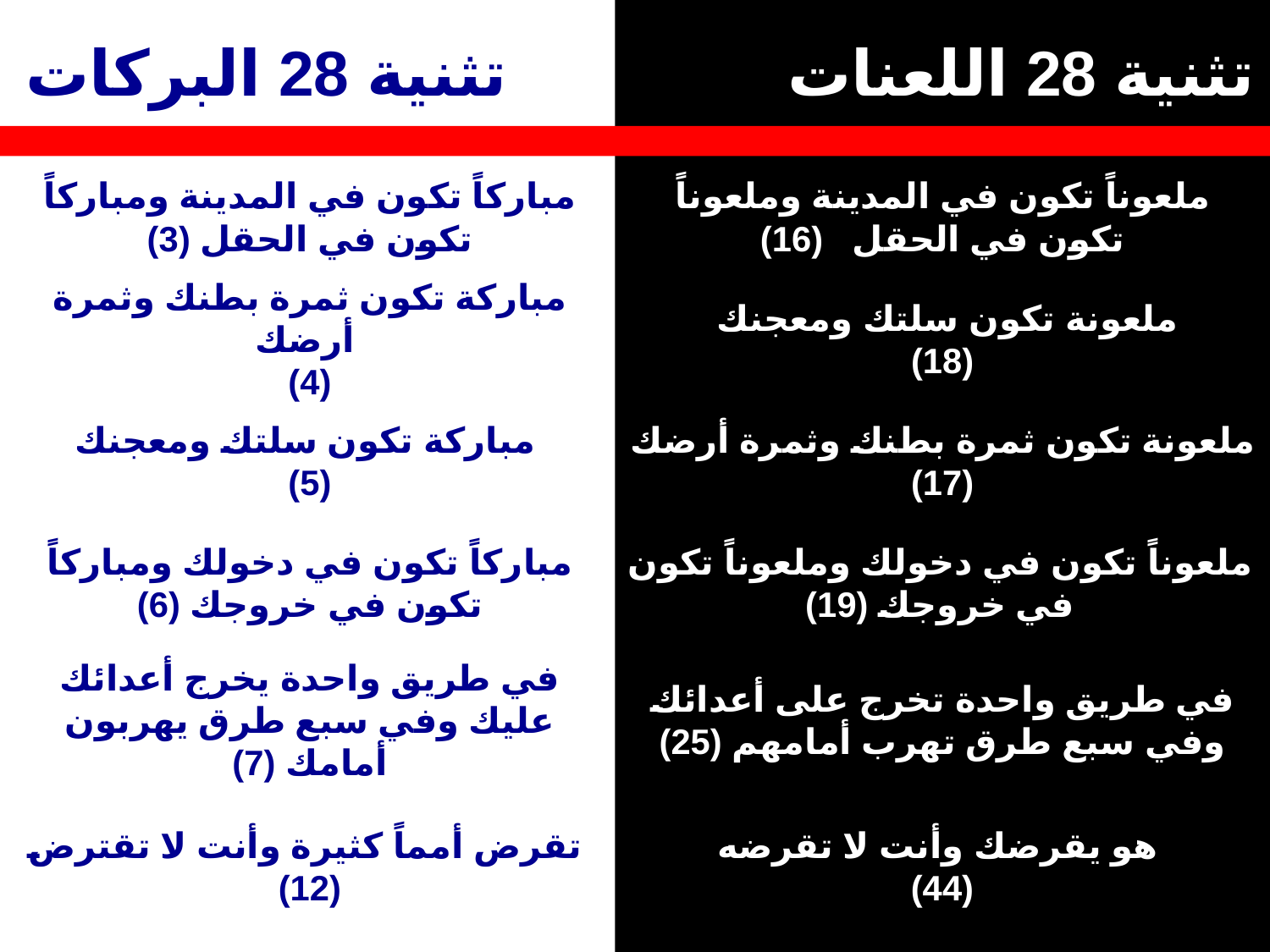

# تثنية 28 اللعنات                تثنية 28 البركات

مباركاً تكون في المدينة ومباركاً تكون في الحقل (3)
ملعوناً تكون في المدينة وملعوناً تكون في الحقل   (16)
مباركة تكون ثمرة بطنك وثمرة أرضك
(4)
ملعونة تكون سلتك ومعجنك
(18)
مباركة تكون سلتك ومعجنك
(5)
ملعونة تكون ثمرة بطنك وثمرة أرضك
(17)
مباركاً تكون في دخولك ومباركاً تكون في خروجك (6)
ملعوناً تكون في دخولك وملعوناً تكون في خروجك (19)
في طريق واحدة يخرج أعدائك عليك وفي سبع طرق يهربون أمامك (7)
في طريق واحدة تخرج على أعدائك وفي سبع طرق تهرب أمامهم (25)
تقرض أمماً كثيرة وأنت لا تقترض
(12)
هو يقرضك وأنت لا تقرضه
(44)